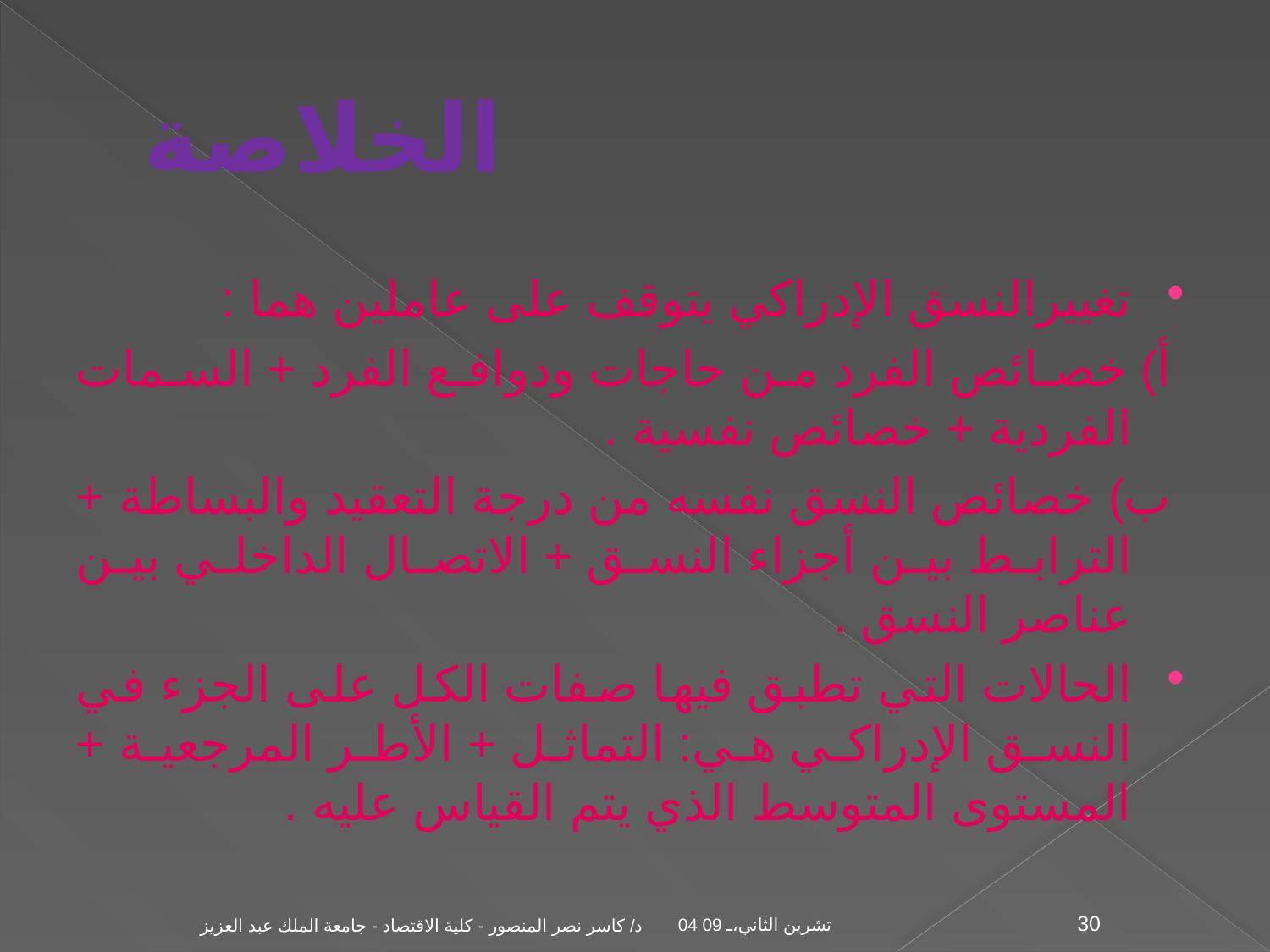

# الخلاصة
تغييرالنسق الإدراكي يتوقف على عاملين هما :
 أ) خصائص الفرد من حاجات ودوافع الفرد + السمات الفردية + خصائص نفسية .
 ب) خصائص النسق نفسه من درجة التعقيد والبساطة + الترابط بين أجزاء النسق + الاتصال الداخلي بين عناصر النسق .
الحالات التي تطبق فيها صفات الكل على الجزء في النسق الإدراكي هي: التماثل + الأطر المرجعية + المستوى المتوسط الذي يتم القياس عليه .
04 تشرين الثاني، 09
د/ كاسر نصر المنصور - كلية الاقتصاد - جامعة الملك عبد العزيز
30